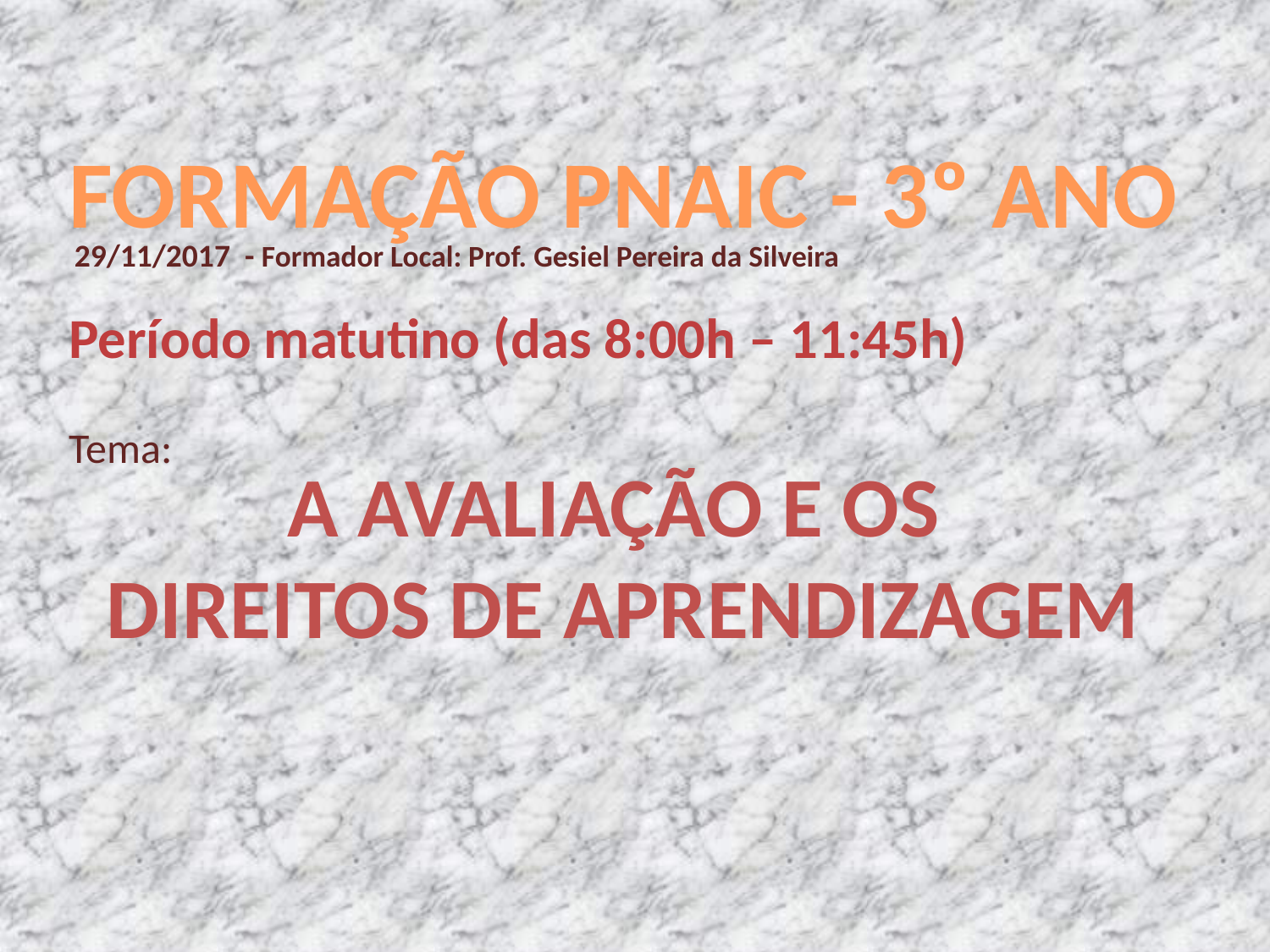

FORMAÇÃO PNAIC - 3º ANO
29/11/2017  - Formador Local: Prof. Gesiel Pereira da Silveira
Período matutino (das 8:00h – 11:45h)

Tema:
A AVALIAÇÃO E OS
DIREITOS DE APRENDIZAGEM